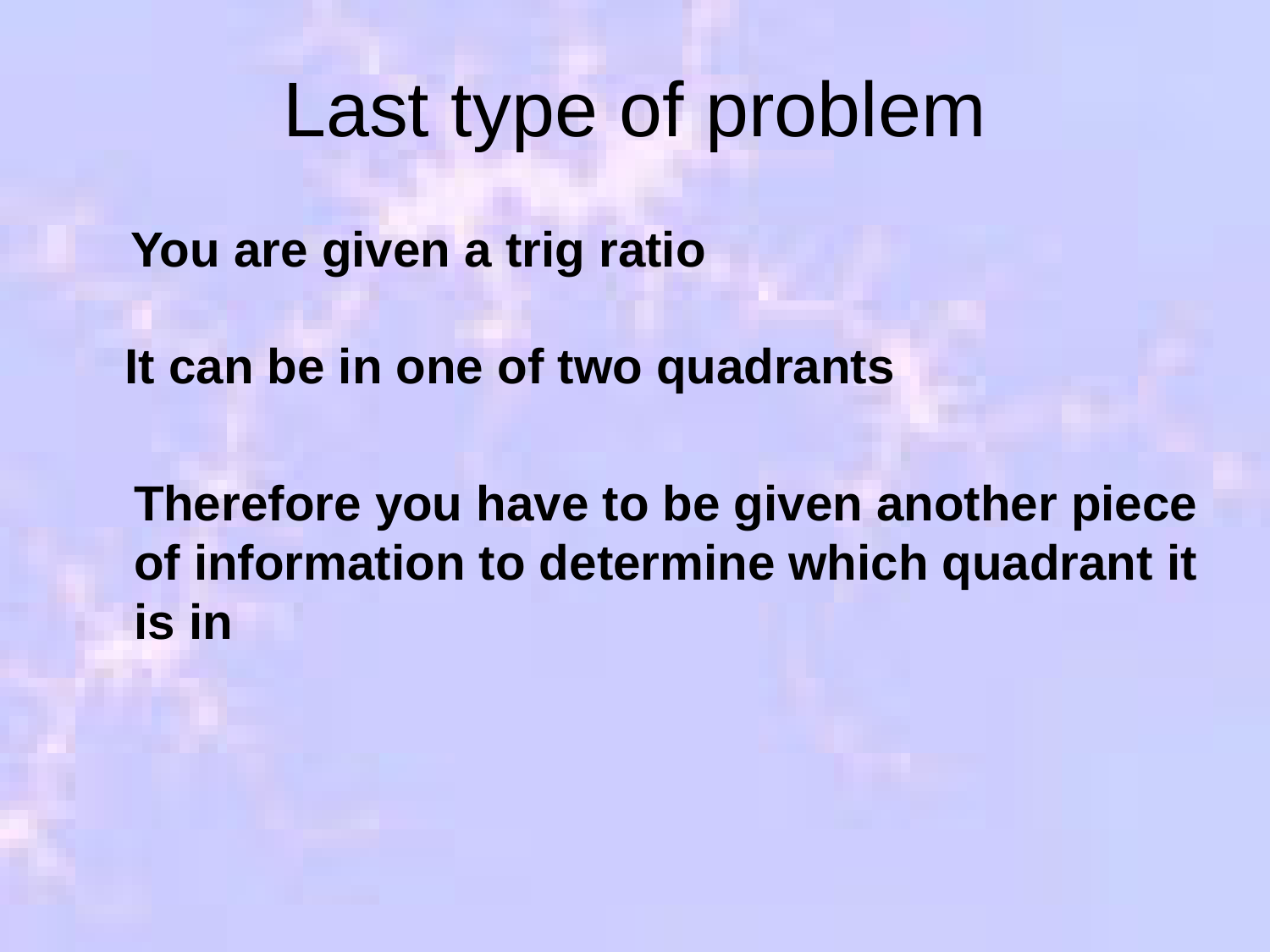

# Last type of problem
You are given a trig ratio
It can be in one of two quadrants
Therefore you have to be given another piece
of information to determine which quadrant it
is in